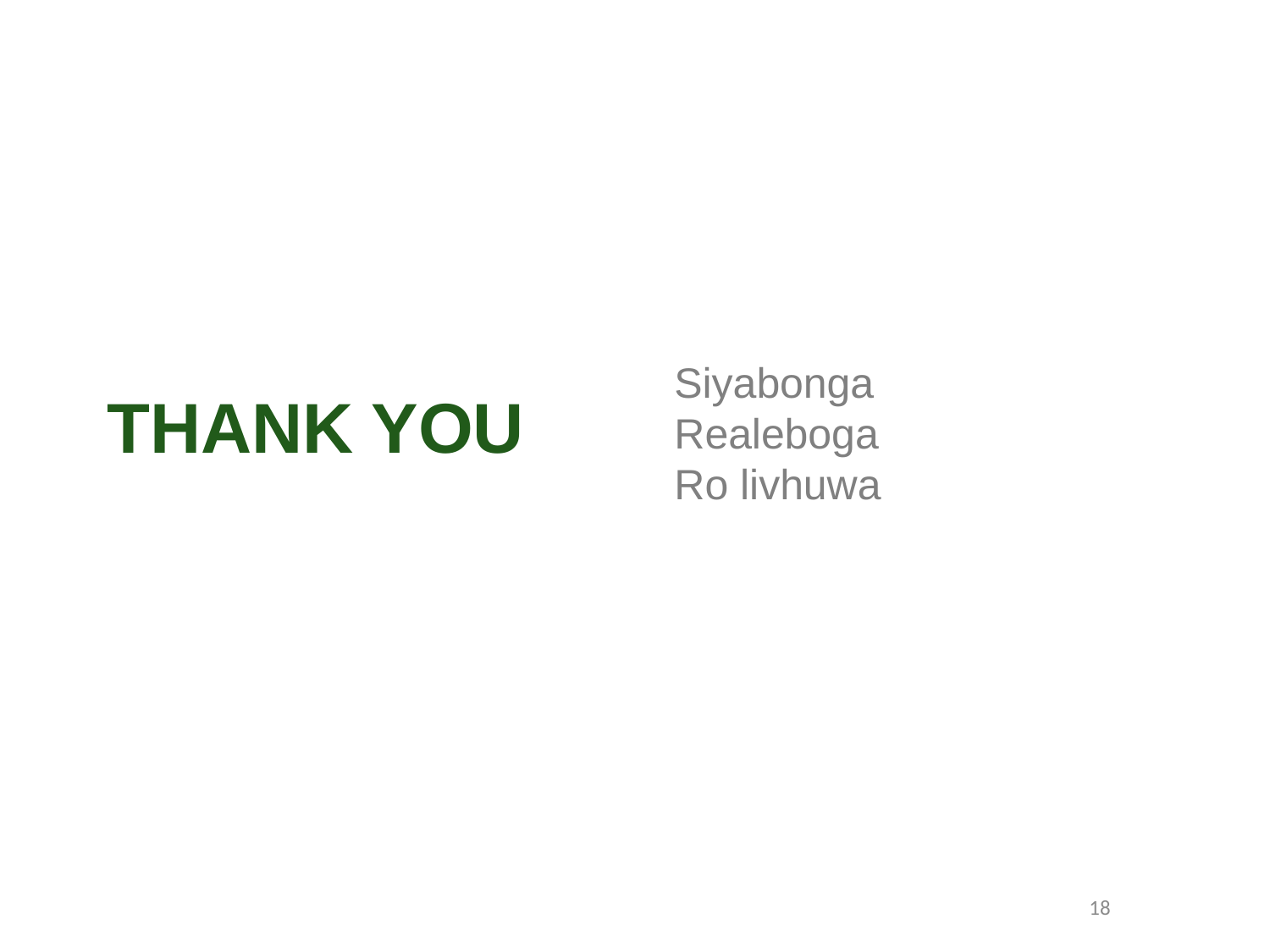

Siyabonga
Realeboga
Ro livhuwa
THANK YOU
18